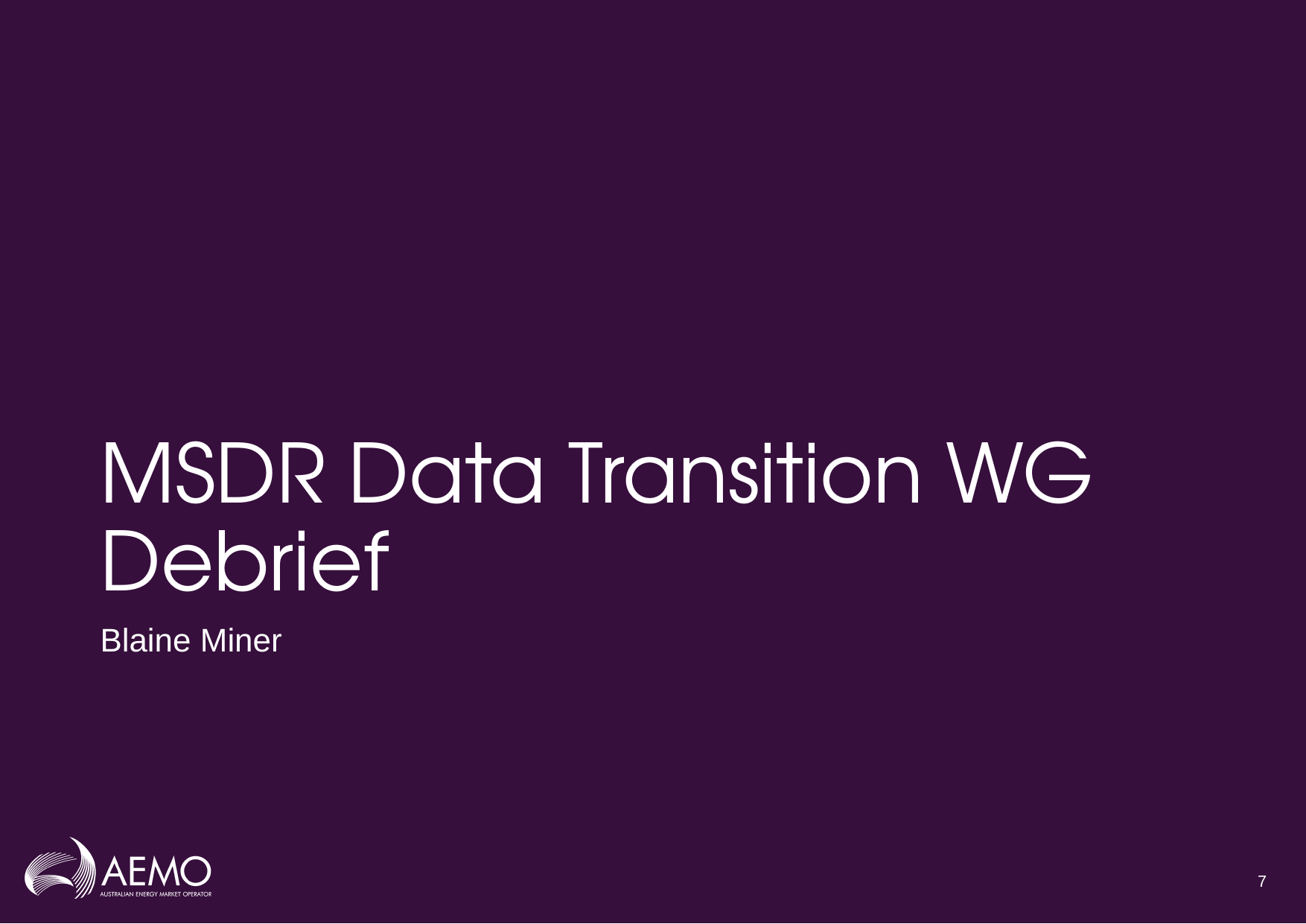

# MSDR Data Transition WG Debrief
Blaine Miner
7